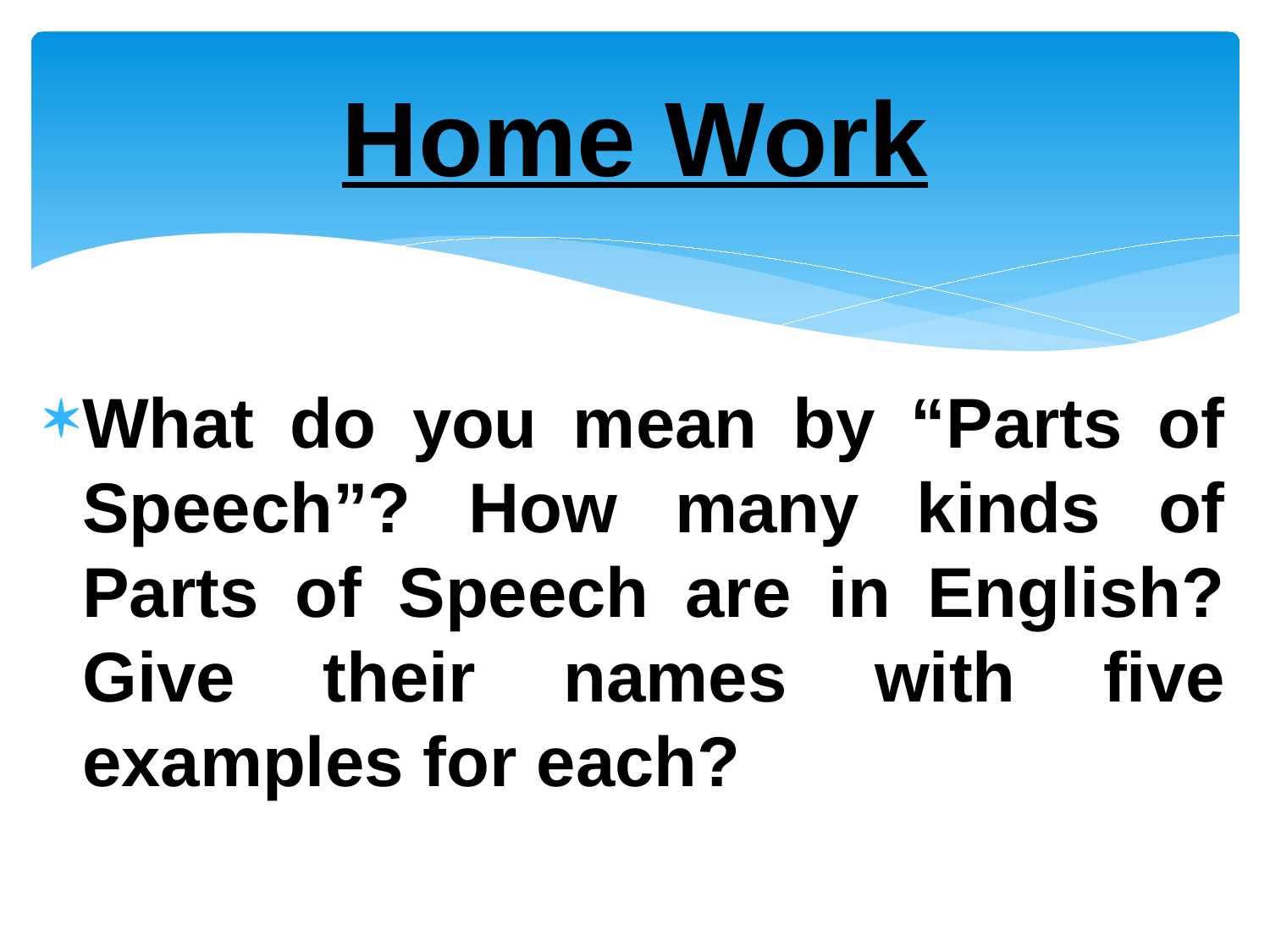

# Home Work
What do you mean by “Parts of Speech”? How many kinds of Parts of Speech are in English? Give their names with five examples for each?